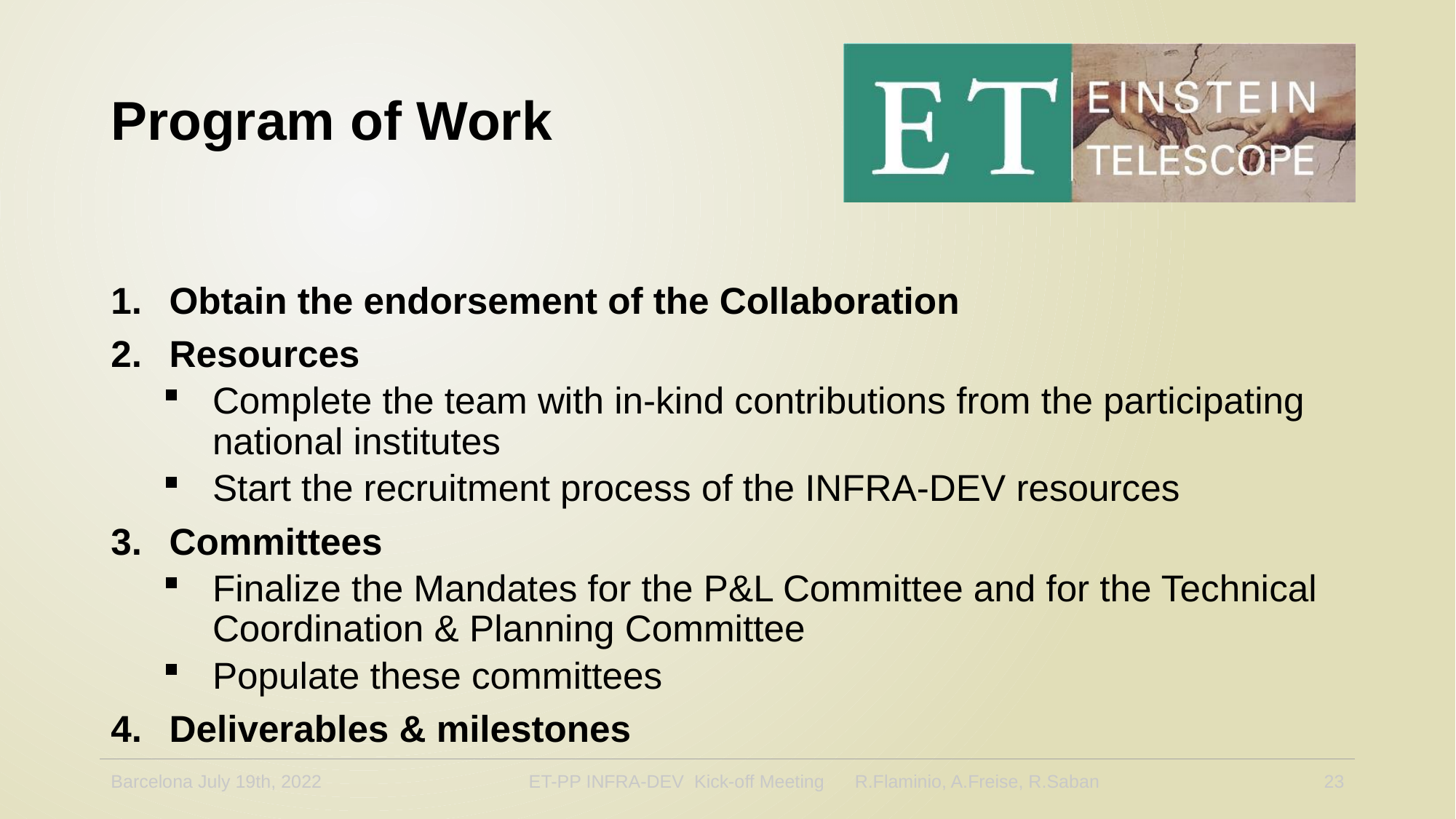

# Program of Work
Obtain the endorsement of the Collaboration
Resources
Complete the team with in-kind contributions from the participating national institutes
Start the recruitment process of the INFRA-DEV resources
Committees
Finalize the Mandates for the P&L Committee and for the Technical Coordination & Planning Committee
Populate these committees
Deliverables & milestones
Barcelona July 19th, 2022
ET-PP INFRA-DEV  Kick-off Meeting      R.Flaminio, A.Freise, R.Saban
23